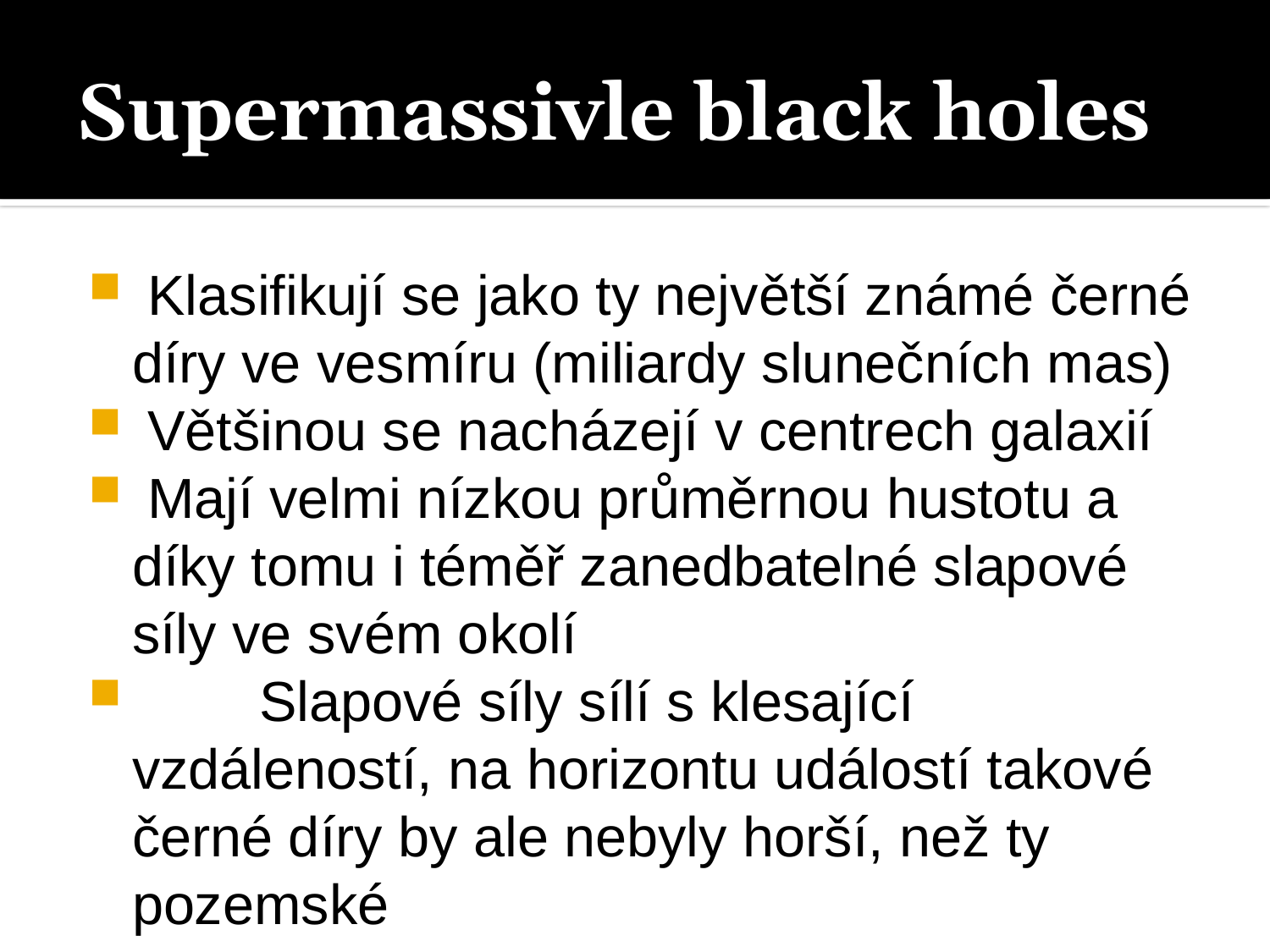

# Supermassivle black holes
 Klasifikují se jako ty největší známé černé díry ve vesmíru (miliardy slunečních mas)
 Většinou se nacházejí v centrech galaxií
 Mají velmi nízkou průměrnou hustotu a díky tomu i téměř zanedbatelné slapové síly ve svém okolí
 	Slapové síly sílí s klesající vzdáleností, na horizontu událostí takové černé díry by ale nebyly horší, než ty pozemské